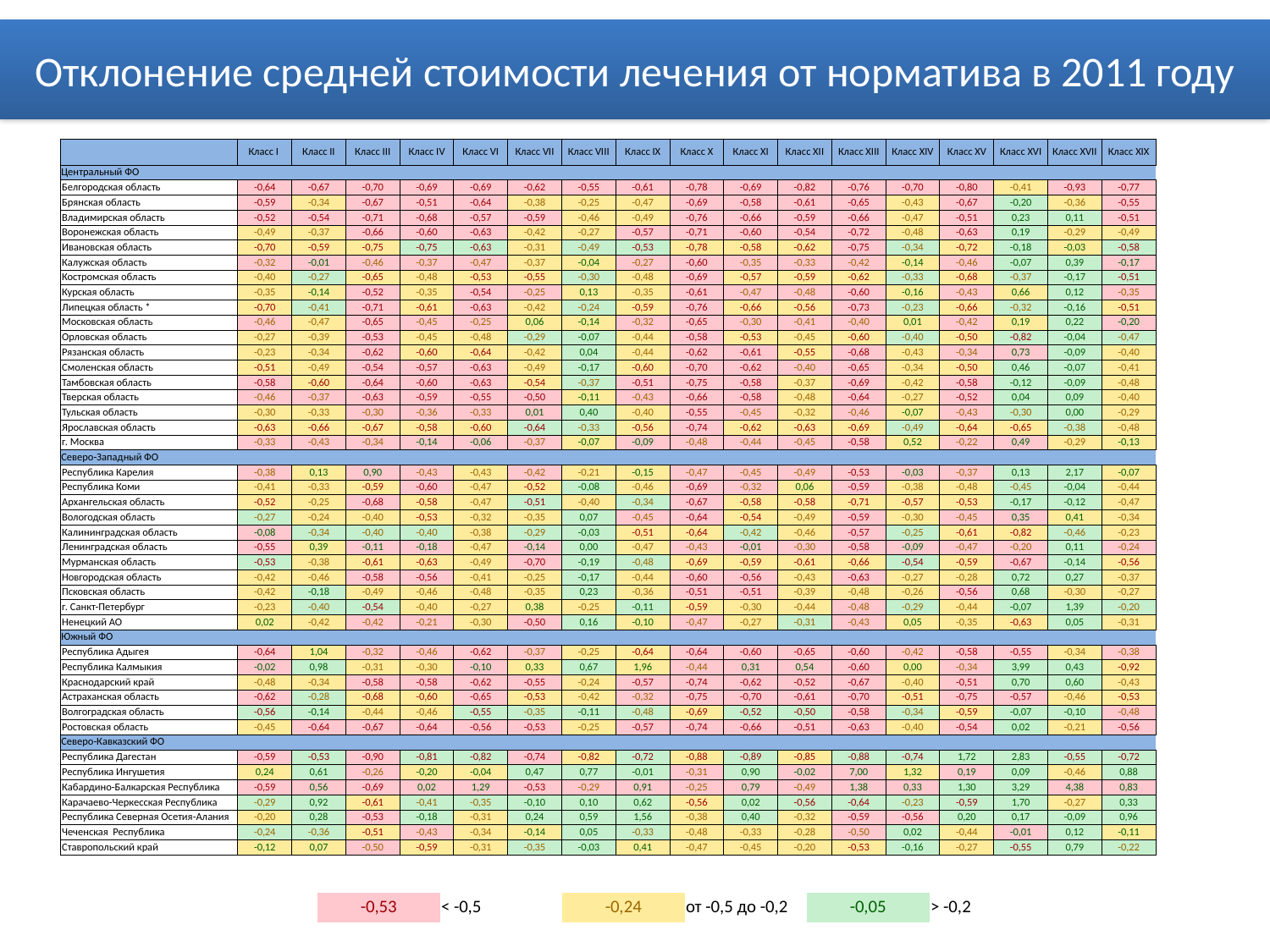

Отклонение средней стоимости лечения от норматива в 2011 году
|  | Класс I | Класс II | Класс III | Класс IV | Класс VI | Класс VII | Класс VIII | Класс IX | Класс X | Класс XI | Класс XII | Класс XIII | Класс XIV | Класс XV | Класс XVI | Класс XVII | Класс XIX |
| --- | --- | --- | --- | --- | --- | --- | --- | --- | --- | --- | --- | --- | --- | --- | --- | --- | --- |
| Центральный ФО |  |  |  |  |  |  |  |  |  |  |  |  |  |  |  |  |  |
| Белгородская область | -0,64 | -0,67 | -0,70 | -0,69 | -0,69 | -0,62 | -0,55 | -0,61 | -0,78 | -0,69 | -0,82 | -0,76 | -0,70 | -0,80 | -0,41 | -0,93 | -0,77 |
| Брянская область | -0,59 | -0,34 | -0,67 | -0,51 | -0,64 | -0,38 | -0,25 | -0,47 | -0,69 | -0,58 | -0,61 | -0,65 | -0,43 | -0,67 | -0,20 | -0,36 | -0,55 |
| Владимирская область | -0,52 | -0,54 | -0,71 | -0,68 | -0,57 | -0,59 | -0,46 | -0,49 | -0,76 | -0,66 | -0,59 | -0,66 | -0,47 | -0,51 | 0,23 | 0,11 | -0,51 |
| Воронежская область | -0,49 | -0,37 | -0,66 | -0,60 | -0,63 | -0,42 | -0,27 | -0,57 | -0,71 | -0,60 | -0,54 | -0,72 | -0,48 | -0,63 | 0,19 | -0,29 | -0,49 |
| Ивановская область | -0,70 | -0,59 | -0,75 | -0,75 | -0,63 | -0,31 | -0,49 | -0,53 | -0,78 | -0,58 | -0,62 | -0,75 | -0,34 | -0,72 | -0,18 | -0,03 | -0,58 |
| Калужская область | -0,32 | -0,01 | -0,46 | -0,37 | -0,47 | -0,37 | -0,04 | -0,27 | -0,60 | -0,35 | -0,33 | -0,42 | -0,14 | -0,46 | -0,07 | 0,39 | -0,17 |
| Костромская область | -0,40 | -0,27 | -0,65 | -0,48 | -0,53 | -0,55 | -0,30 | -0,48 | -0,69 | -0,57 | -0,59 | -0,62 | -0,33 | -0,68 | -0,37 | -0,17 | -0,51 |
| Курская область | -0,35 | -0,14 | -0,52 | -0,35 | -0,54 | -0,25 | 0,13 | -0,35 | -0,61 | -0,47 | -0,48 | -0,60 | -0,16 | -0,43 | 0,66 | 0,12 | -0,35 |
| Липецкая область \* | -0,70 | -0,41 | -0,71 | -0,61 | -0,63 | -0,42 | -0,24 | -0,59 | -0,76 | -0,66 | -0,56 | -0,73 | -0,23 | -0,66 | -0,32 | -0,16 | -0,51 |
| Московская область | -0,46 | -0,47 | -0,65 | -0,45 | -0,25 | 0,06 | -0,14 | -0,32 | -0,65 | -0,30 | -0,41 | -0,40 | 0,01 | -0,42 | 0,19 | 0,22 | -0,20 |
| Орловская область | -0,27 | -0,39 | -0,53 | -0,45 | -0,48 | -0,29 | -0,07 | -0,44 | -0,58 | -0,53 | -0,45 | -0,60 | -0,40 | -0,50 | -0,82 | -0,04 | -0,47 |
| Рязанская область | -0,23 | -0,34 | -0,62 | -0,60 | -0,64 | -0,42 | 0,04 | -0,44 | -0,62 | -0,61 | -0,55 | -0,68 | -0,43 | -0,34 | 0,73 | -0,09 | -0,40 |
| Смоленская область | -0,51 | -0,49 | -0,54 | -0,57 | -0,63 | -0,49 | -0,17 | -0,60 | -0,70 | -0,62 | -0,40 | -0,65 | -0,34 | -0,50 | 0,46 | -0,07 | -0,41 |
| Тамбовская область | -0,58 | -0,60 | -0,64 | -0,60 | -0,63 | -0,54 | -0,37 | -0,51 | -0,75 | -0,58 | -0,37 | -0,69 | -0,42 | -0,58 | -0,12 | -0,09 | -0,48 |
| Тверская область | -0,46 | -0,37 | -0,63 | -0,59 | -0,55 | -0,50 | -0,11 | -0,43 | -0,66 | -0,58 | -0,48 | -0,64 | -0,27 | -0,52 | 0,04 | 0,09 | -0,40 |
| Тульская область | -0,30 | -0,33 | -0,30 | -0,36 | -0,33 | 0,01 | 0,40 | -0,40 | -0,55 | -0,45 | -0,32 | -0,46 | -0,07 | -0,43 | -0,30 | 0,00 | -0,29 |
| Ярославская область | -0,63 | -0,66 | -0,67 | -0,58 | -0,60 | -0,64 | -0,33 | -0,56 | -0,74 | -0,62 | -0,63 | -0,69 | -0,49 | -0,64 | -0,65 | -0,38 | -0,48 |
| г. Москва | -0,33 | -0,43 | -0,34 | -0,14 | -0,06 | -0,37 | -0,07 | -0,09 | -0,48 | -0,44 | -0,45 | -0,58 | 0,52 | -0,22 | 0,49 | -0,29 | -0,13 |
| Северо-Западный ФО |  |  |  |  |  |  |  |  |  |  |  |  |  |  |  |  |  |
| Республика Карелия | -0,38 | 0,13 | 0,90 | -0,43 | -0,43 | -0,42 | -0,21 | -0,15 | -0,47 | -0,45 | -0,49 | -0,53 | -0,03 | -0,37 | 0,13 | 2,17 | -0,07 |
| Республика Коми | -0,41 | -0,33 | -0,59 | -0,60 | -0,47 | -0,52 | -0,08 | -0,46 | -0,69 | -0,32 | 0,06 | -0,59 | -0,38 | -0,48 | -0,45 | -0,04 | -0,44 |
| Архангельская область | -0,52 | -0,25 | -0,68 | -0,58 | -0,47 | -0,51 | -0,40 | -0,34 | -0,67 | -0,58 | -0,58 | -0,71 | -0,57 | -0,53 | -0,17 | -0,12 | -0,47 |
| Вологодская область | -0,27 | -0,24 | -0,40 | -0,53 | -0,32 | -0,35 | 0,07 | -0,45 | -0,64 | -0,54 | -0,49 | -0,59 | -0,30 | -0,45 | 0,35 | 0,41 | -0,34 |
| Калининградская область | -0,08 | -0,34 | -0,40 | -0,40 | -0,38 | -0,29 | -0,03 | -0,51 | -0,64 | -0,42 | -0,46 | -0,57 | -0,25 | -0,61 | -0,82 | -0,46 | -0,23 |
| Ленинградская область | -0,55 | 0,39 | -0,11 | -0,18 | -0,47 | -0,14 | 0,00 | -0,47 | -0,43 | -0,01 | -0,30 | -0,58 | -0,09 | -0,47 | -0,20 | 0,11 | -0,24 |
| Мурманская область | -0,53 | -0,38 | -0,61 | -0,63 | -0,49 | -0,70 | -0,19 | -0,48 | -0,69 | -0,59 | -0,61 | -0,66 | -0,54 | -0,59 | -0,67 | -0,14 | -0,56 |
| Новгородская область | -0,42 | -0,46 | -0,58 | -0,56 | -0,41 | -0,25 | -0,17 | -0,44 | -0,60 | -0,56 | -0,43 | -0,63 | -0,27 | -0,28 | 0,72 | 0,27 | -0,37 |
| Псковская область | -0,42 | -0,18 | -0,49 | -0,46 | -0,48 | -0,35 | 0,23 | -0,36 | -0,51 | -0,51 | -0,39 | -0,48 | -0,26 | -0,56 | 0,68 | -0,30 | -0,27 |
| г. Санкт-Петербург | -0,23 | -0,40 | -0,54 | -0,40 | -0,27 | 0,38 | -0,25 | -0,11 | -0,59 | -0,30 | -0,44 | -0,48 | -0,29 | -0,44 | -0,07 | 1,39 | -0,20 |
| Ненецкий АО | 0,02 | -0,42 | -0,42 | -0,21 | -0,30 | -0,50 | 0,16 | -0,10 | -0,47 | -0,27 | -0,31 | -0,43 | 0,05 | -0,35 | -0,63 | 0,05 | -0,31 |
| Южный ФО |  |  |  |  |  |  |  |  |  |  |  |  |  |  |  |  |  |
| Республика Адыгея | -0,64 | 1,04 | -0,32 | -0,46 | -0,62 | -0,37 | -0,25 | -0,64 | -0,64 | -0,60 | -0,65 | -0,60 | -0,42 | -0,58 | -0,55 | -0,34 | -0,38 |
| Республика Калмыкия | -0,02 | 0,98 | -0,31 | -0,30 | -0,10 | 0,33 | 0,67 | 1,96 | -0,44 | 0,31 | 0,54 | -0,60 | 0,00 | -0,34 | 3,99 | 0,43 | -0,92 |
| Краснодарский край | -0,48 | -0,34 | -0,58 | -0,58 | -0,62 | -0,55 | -0,24 | -0,57 | -0,74 | -0,62 | -0,52 | -0,67 | -0,40 | -0,51 | 0,70 | 0,60 | -0,43 |
| Астраханская область | -0,62 | -0,28 | -0,68 | -0,60 | -0,65 | -0,53 | -0,42 | -0,32 | -0,75 | -0,70 | -0,61 | -0,70 | -0,51 | -0,75 | -0,57 | -0,46 | -0,53 |
| Волгоградская область | -0,56 | -0,14 | -0,44 | -0,46 | -0,55 | -0,35 | -0,11 | -0,48 | -0,69 | -0,52 | -0,50 | -0,58 | -0,34 | -0,59 | -0,07 | -0,10 | -0,48 |
| Ростовская область | -0,45 | -0,64 | -0,67 | -0,64 | -0,56 | -0,53 | -0,25 | -0,57 | -0,74 | -0,66 | -0,51 | -0,63 | -0,40 | -0,54 | 0,02 | -0,21 | -0,56 |
| Северо-Кавказский ФО |  |  |  |  |  |  |  |  |  |  |  |  |  |  |  |  |  |
| Республика Дагестан | -0,59 | -0,53 | -0,90 | -0,81 | -0,82 | -0,74 | -0,82 | -0,72 | -0,88 | -0,89 | -0,85 | -0,88 | -0,74 | 1,72 | 2,83 | -0,55 | -0,72 |
| Республика Ингушетия | 0,24 | 0,61 | -0,26 | -0,20 | -0,04 | 0,47 | 0,77 | -0,01 | -0,31 | 0,90 | -0,02 | 7,00 | 1,32 | 0,19 | 0,09 | -0,46 | 0,88 |
| Кабардино-Балкарская Республика | -0,59 | 0,56 | -0,69 | 0,02 | 1,29 | -0,53 | -0,29 | 0,91 | -0,25 | 0,79 | -0,49 | 1,38 | 0,33 | 1,30 | 3,29 | 4,38 | 0,83 |
| Карачаево-Черкесская Республика | -0,29 | 0,92 | -0,61 | -0,41 | -0,35 | -0,10 | 0,10 | 0,62 | -0,56 | 0,02 | -0,56 | -0,64 | -0,23 | -0,59 | 1,70 | -0,27 | 0,33 |
| Республика Северная Осетия-Алания | -0,20 | 0,28 | -0,53 | -0,18 | -0,31 | 0,24 | 0,59 | 1,56 | -0,38 | 0,40 | -0,32 | -0,59 | -0,56 | 0,20 | 0,17 | -0,09 | 0,96 |
| Чеченская Республика | -0,24 | -0,36 | -0,51 | -0,43 | -0,34 | -0,14 | 0,05 | -0,33 | -0,48 | -0,33 | -0,28 | -0,50 | 0,02 | -0,44 | -0,01 | 0,12 | -0,11 |
| Ставропольский край | -0,12 | 0,07 | -0,50 | -0,59 | -0,31 | -0,35 | -0,03 | 0,41 | -0,47 | -0,45 | -0,20 | -0,53 | -0,16 | -0,27 | -0,55 | 0,79 | -0,22 |
| -0,53 | < -0,5 | -0,24 | от -0,5 до -0,2 | -0,05 | > -0,2 |
| --- | --- | --- | --- | --- | --- |